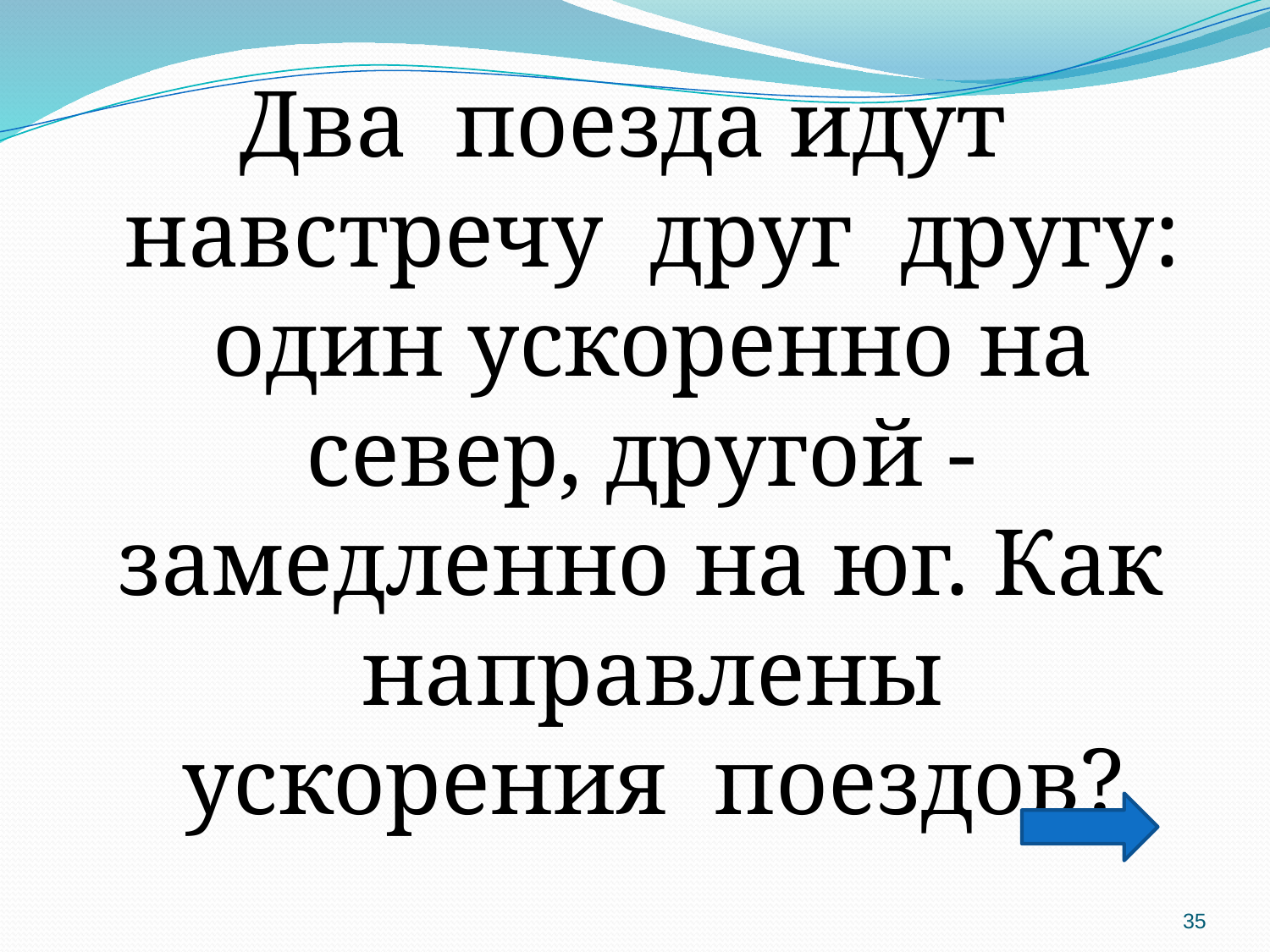

Два  поезда идут  навстречу  друг  другу: один ускоренно на север, другой -  замедленно на юг. Как  направлены ускорения  поездов?

35